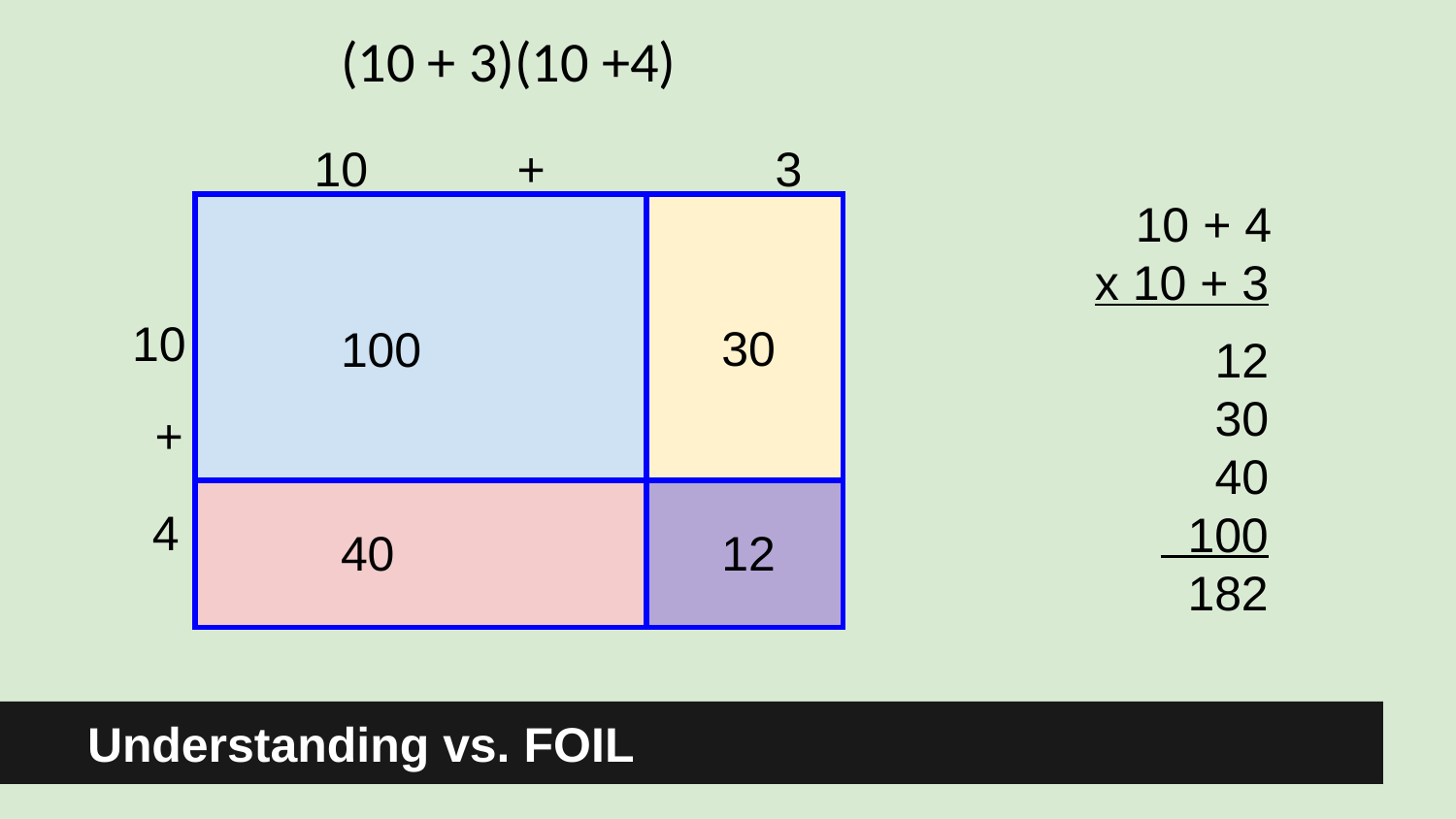

(10 + 3)(10 +4)
10           +                 3
     10 + 4
  x 10 + 3
|  |  |
| --- | --- |
|  |  |
10
30
100
       12
       30
       40
     100
     182
+
   4
40
12
Understanding vs. FOIL